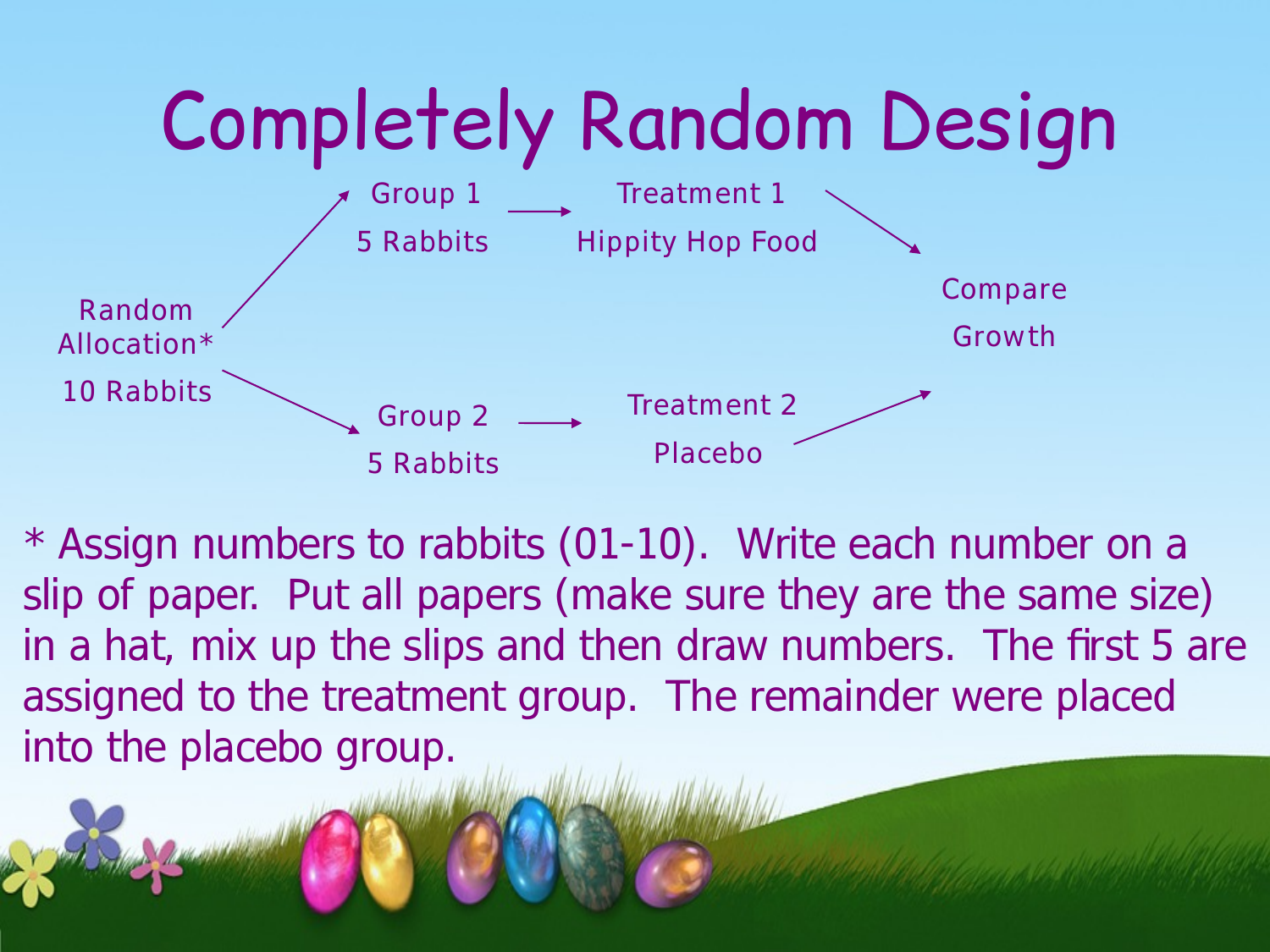

# Completely Random Design
 Group 1
5 Rabbits
 Treatment 1
Hippity Hop Food

Compare
Growth
Random Allocation*
10 Rabbits

 Treatment 2
Placebo
Group 2
5 Rabbits

* Assign numbers to rabbits (01-10).  Write each number on a slip of paper.  Put all papers (make sure they are the same size) in a hat, mix up the slips and then draw numbers.  The first 5 are assigned to the treatment group.  The remainder were placed into the placebo group.